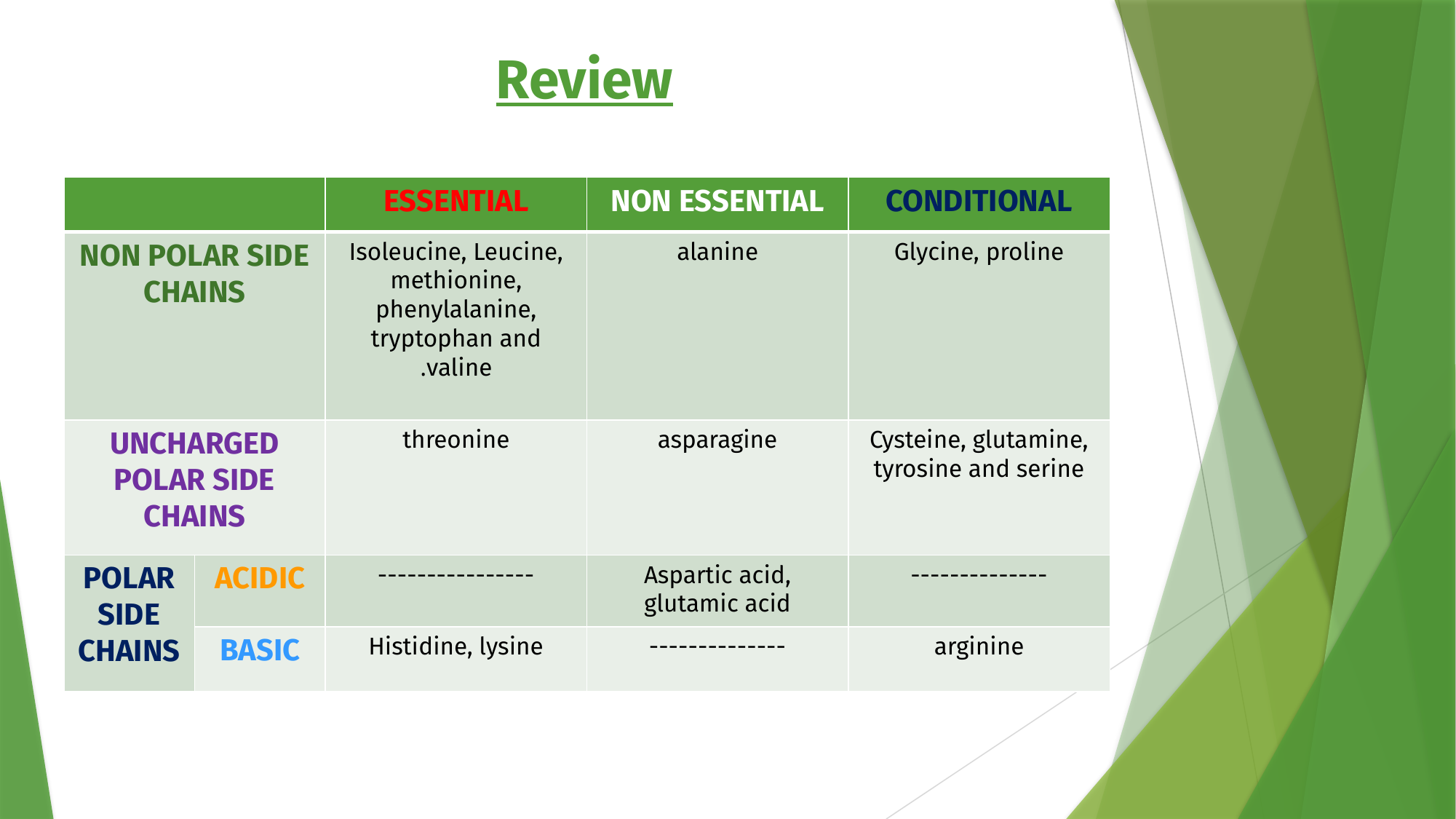

# Review
|  |  | ESSENTIAL | NON ESSENTIAL | CONDITIONAL |
| --- | --- | --- | --- | --- |
| NON POLAR SIDE CHAINS |  | Isoleucine, Leucine, methionine, phenylalanine, tryptophan and valine. | alanine | Glycine, proline |
| UNCHARGED POLAR SIDE CHAINS |  | threonine | asparagine | Cysteine, glutamine, tyrosine and serine |
| POLAR SIDE CHAINS | ACIDIC | ---------------- | Aspartic acid, glutamic acid | -------------- |
|  | BASIC | Histidine, lysine | -------------- | arginine |